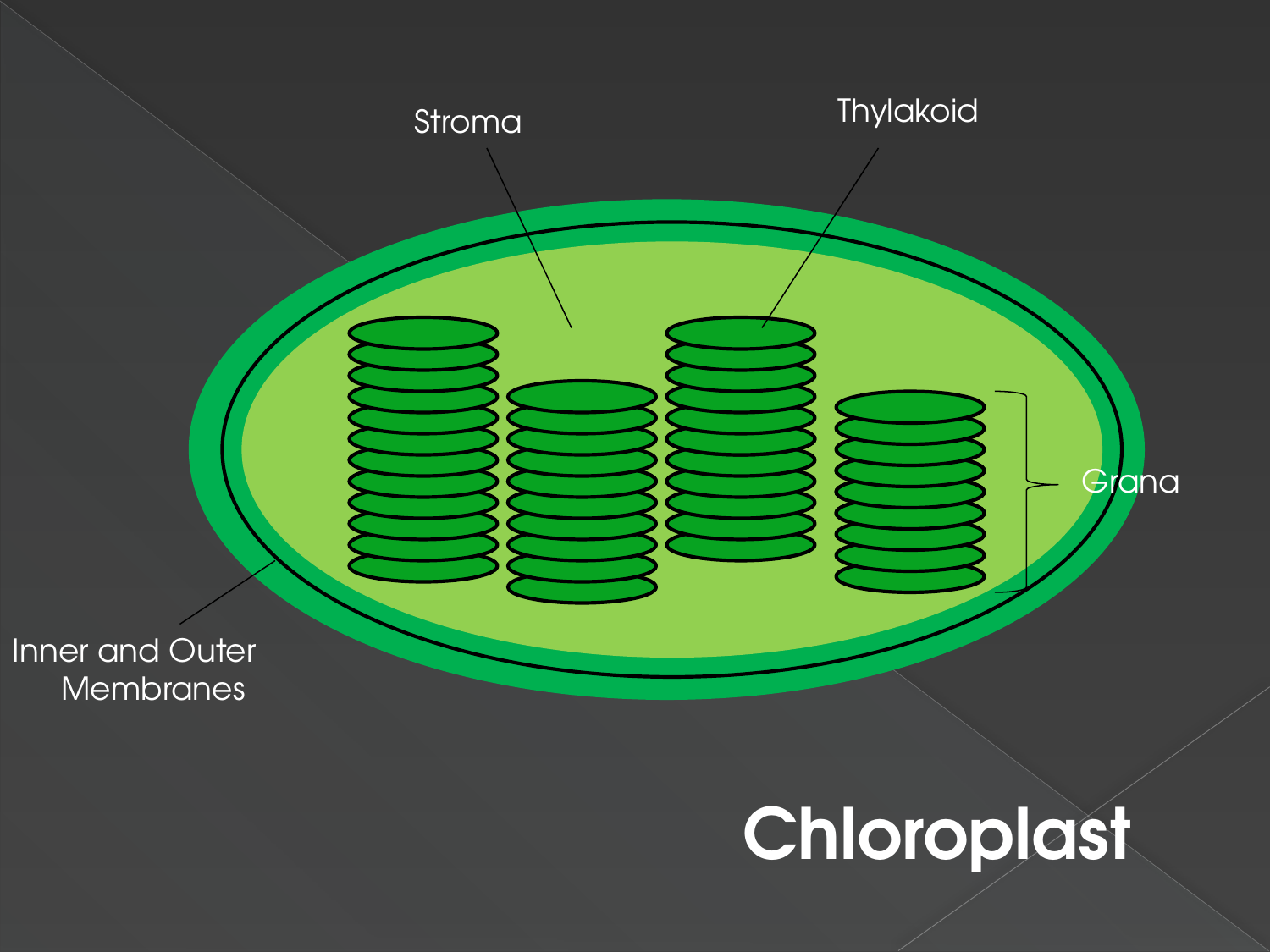

Thylakoid
Stroma

Grana
Inner and Outer
Membranes
Chloroplast